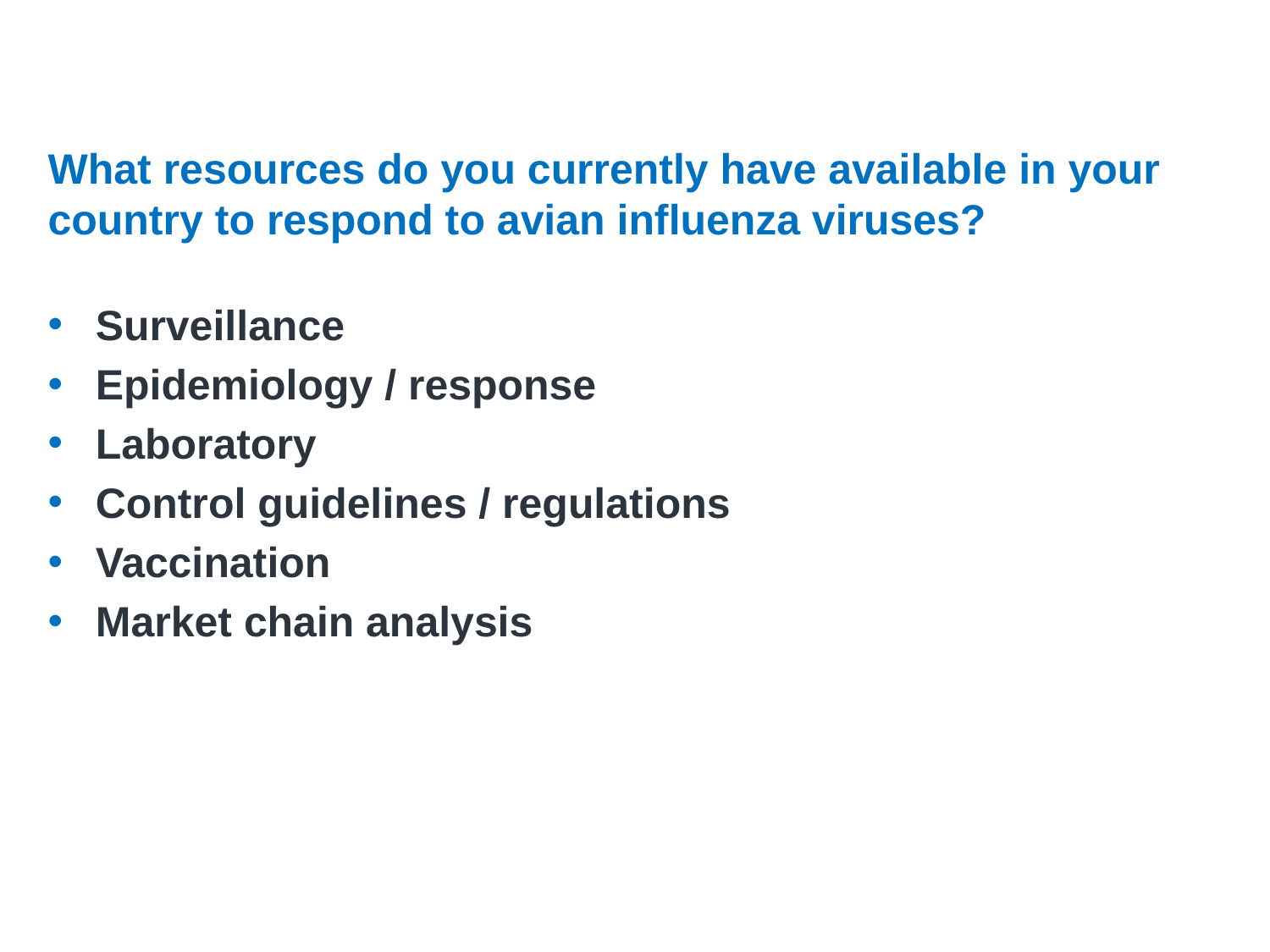

# Discussion Question - answer
What resources do you currently have available in your country to respond to avian influenza viruses?

Surveillance
Epidemiology / response
Laboratory
Control guidelines / regulations
Vaccination
Market chain analysis